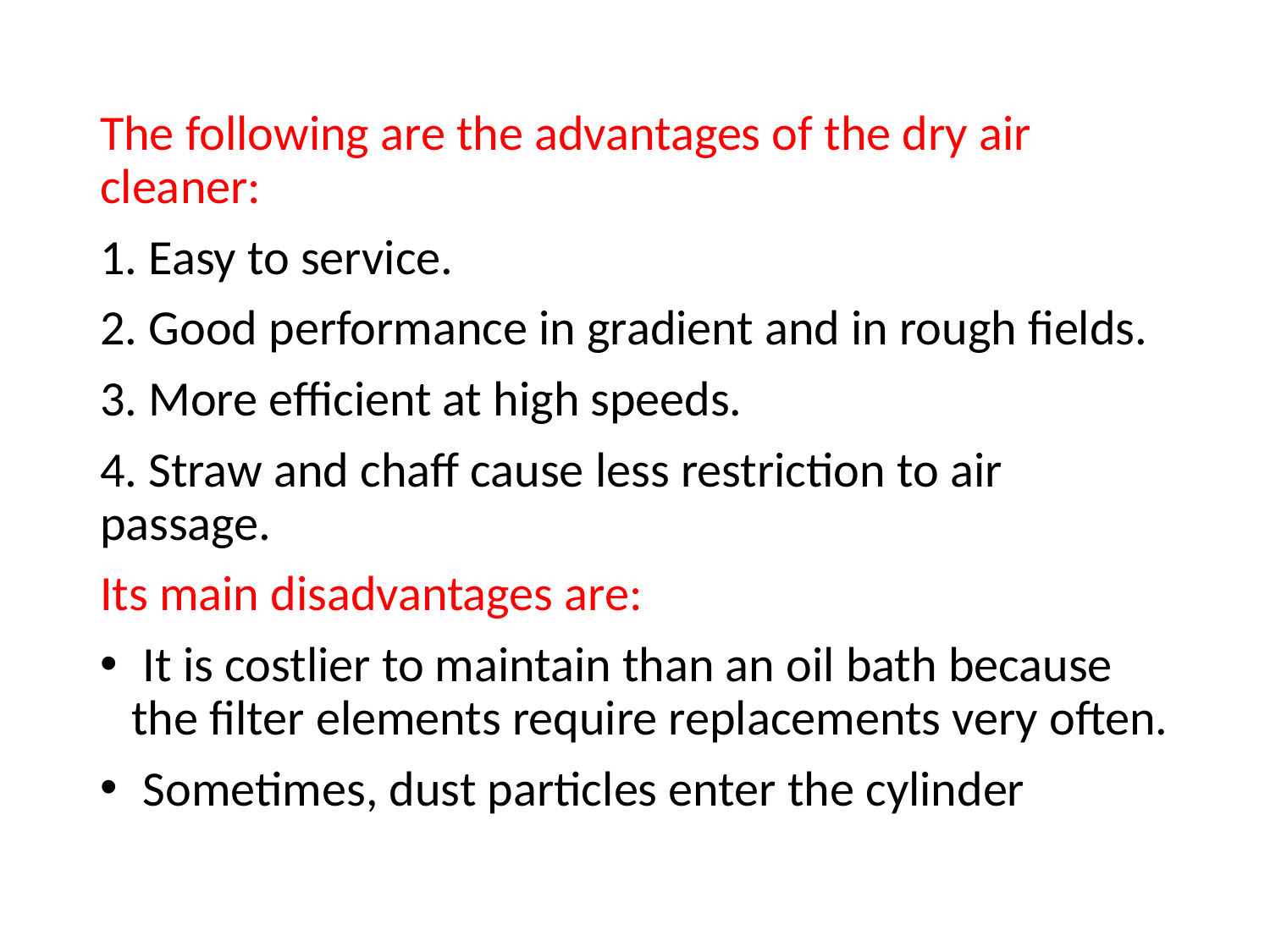

The following are the advantages of the dry air cleaner:
1. Easy to service.
2. Good performance in gradient and in rough fields.
3. More efficient at high speeds.
4. Straw and chaff cause less restriction to air passage.
Its main disadvantages are:
 It is costlier to maintain than an oil bath because the filter elements require replacements very often.
 Sometimes, dust particles enter the cylinder